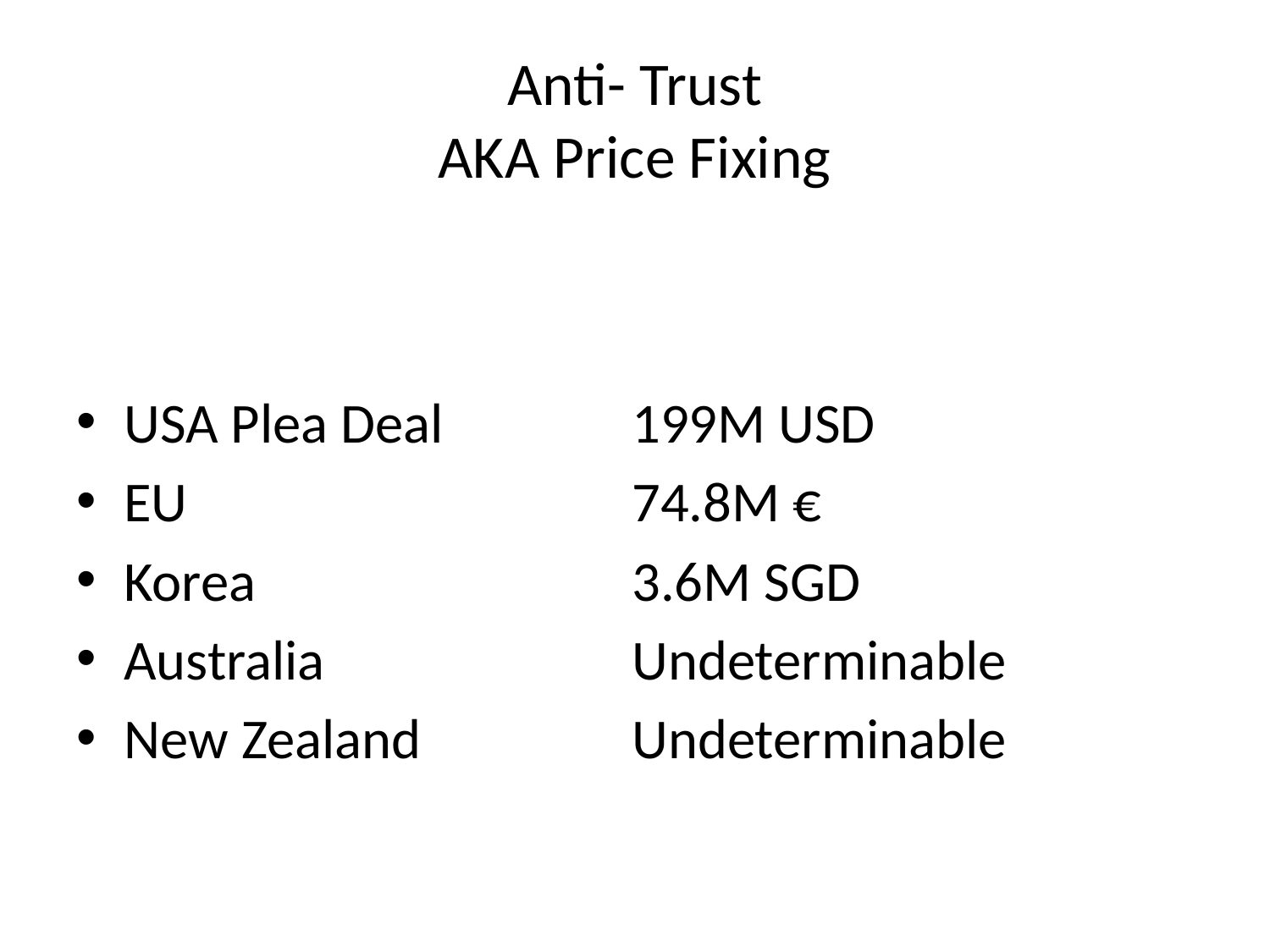

# Anti- Trust AKA Price Fixing

USA Plea Deal		199M USD
EU				74.8M €
Korea			3.6M SGD
Australia			Undeterminable
New Zealand		Undeterminable